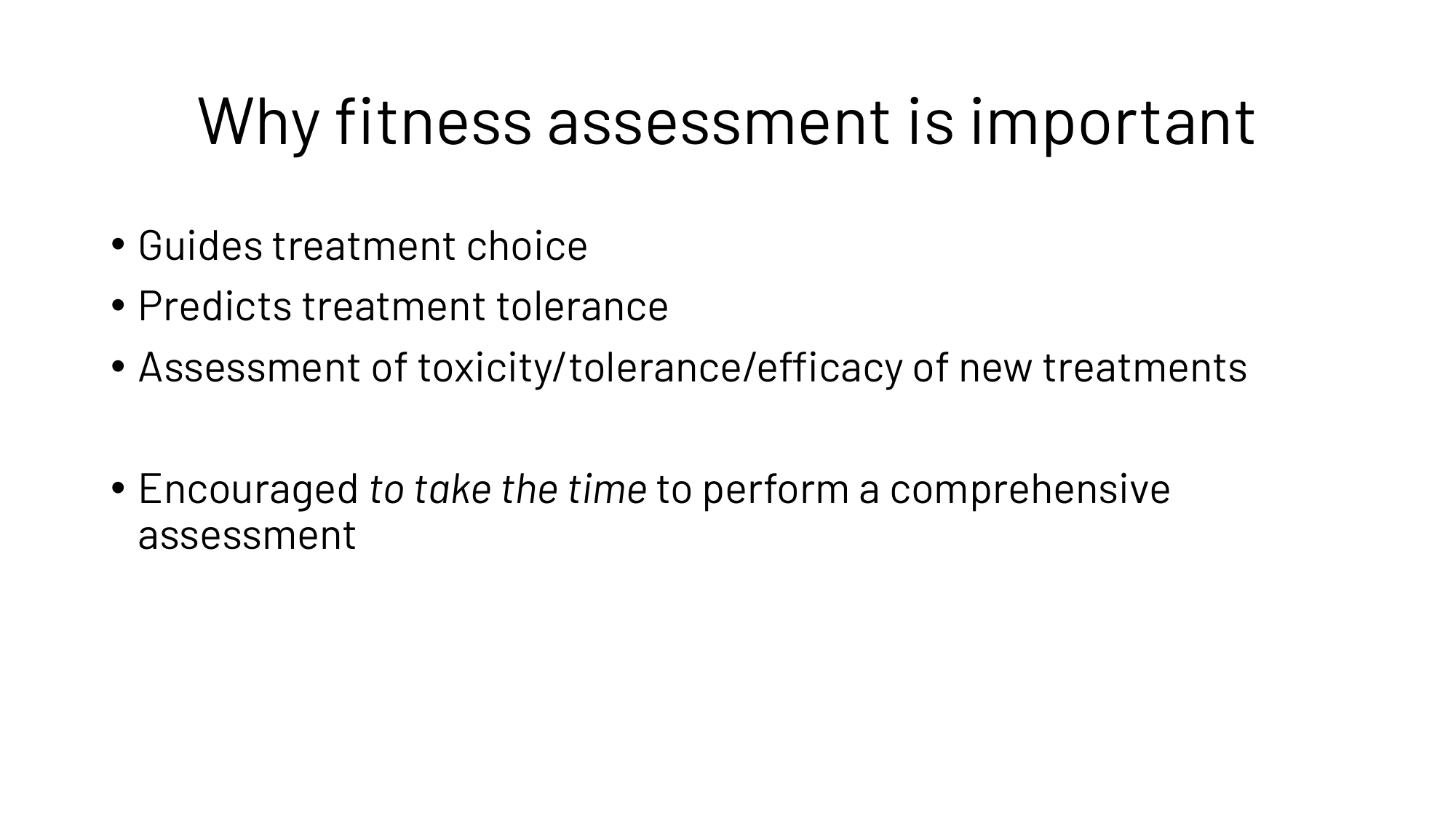

# Why fitness assessment is important
Guides treatment choice
Predicts treatment tolerance
Assessment of toxicity/tolerance/efficacy of new treatments

Encouraged to take the time to perform a comprehensive assessment